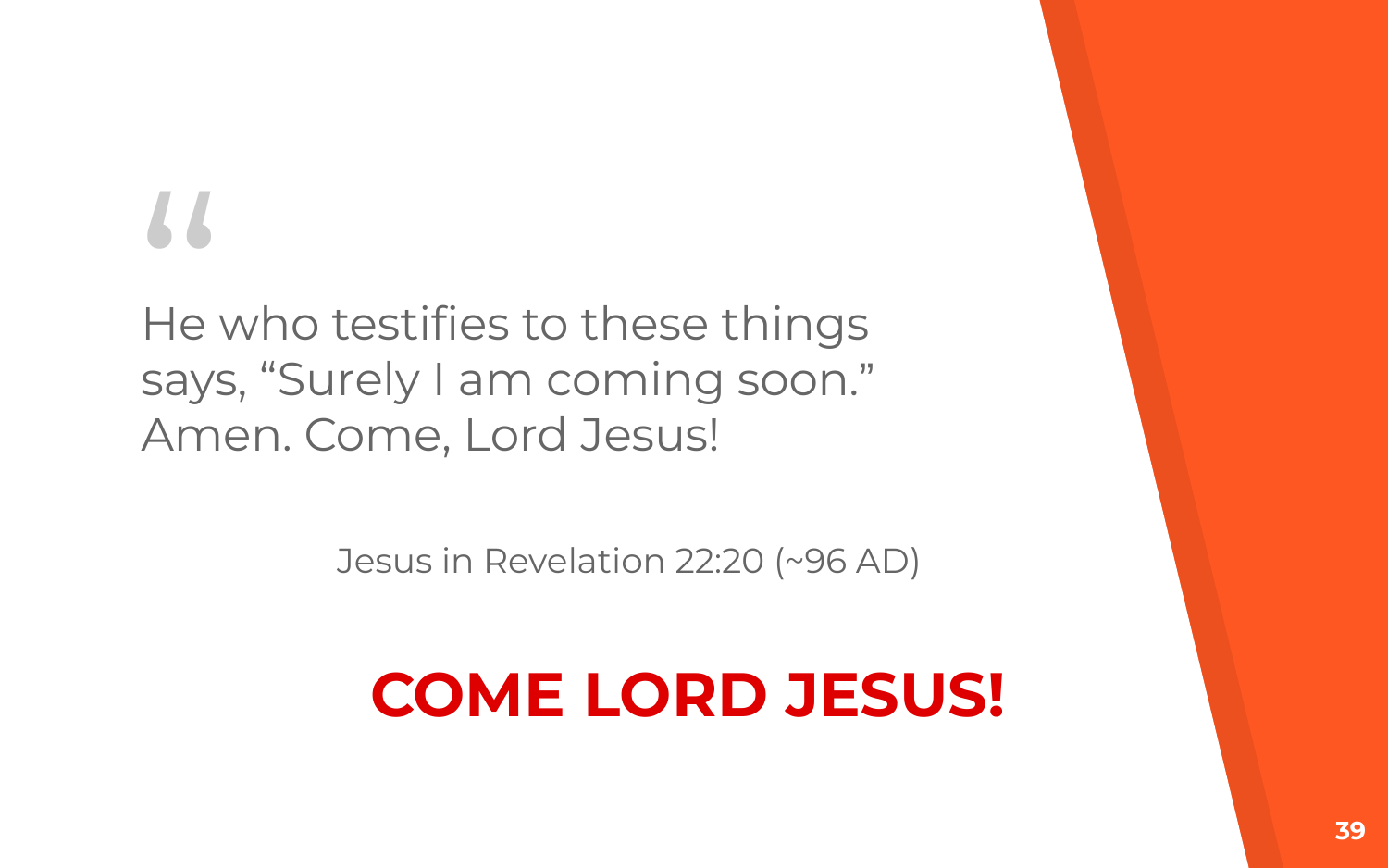

He who testifies to these things says, “Surely I am coming soon.” Amen. Come, Lord Jesus!

Jesus in Revelation 22:20 (~96 AD)
COME LORD JESUS!
39